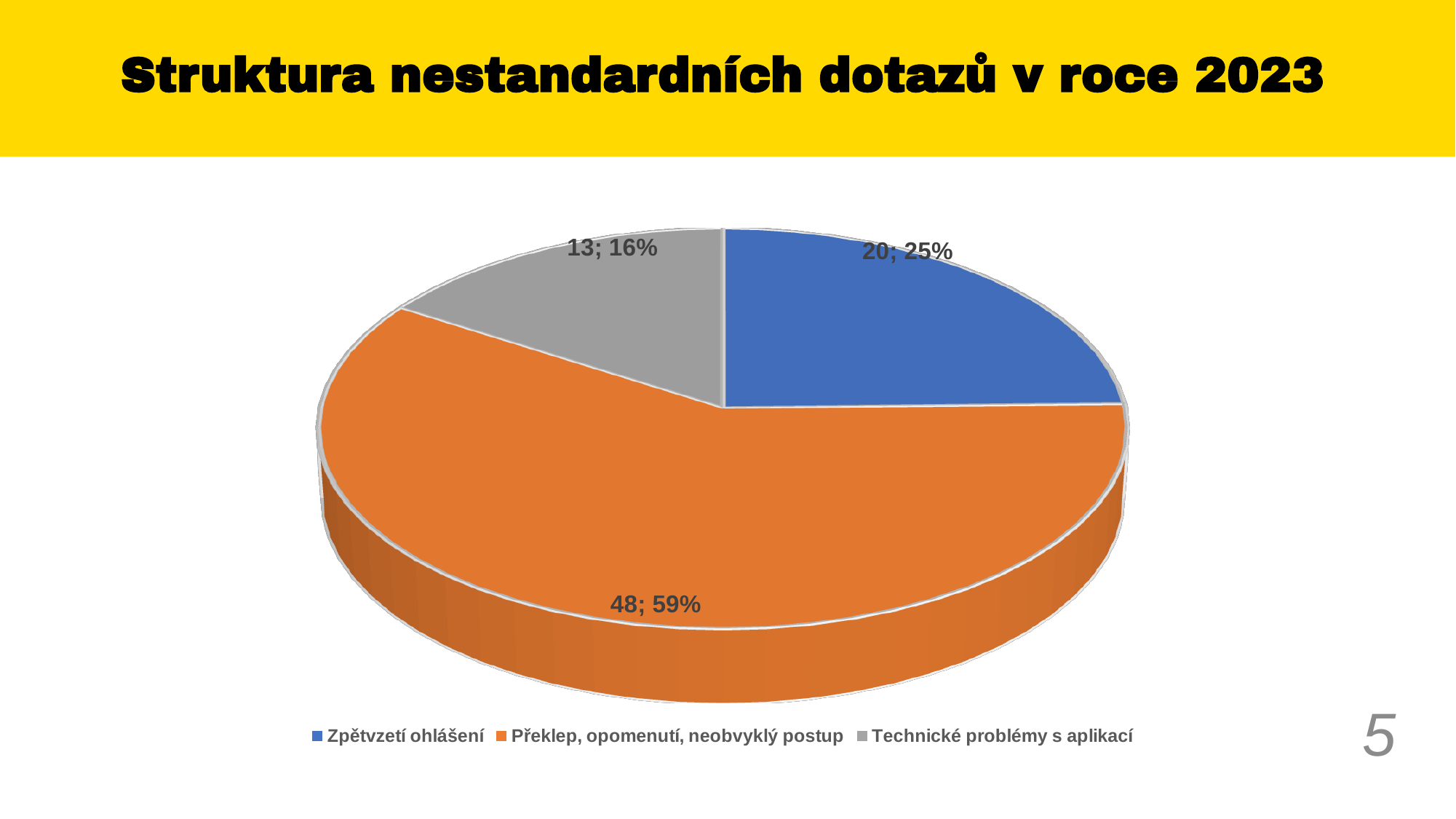

# Struktura nestandardních dotazů v roce 2023

[unsupported chart]

5